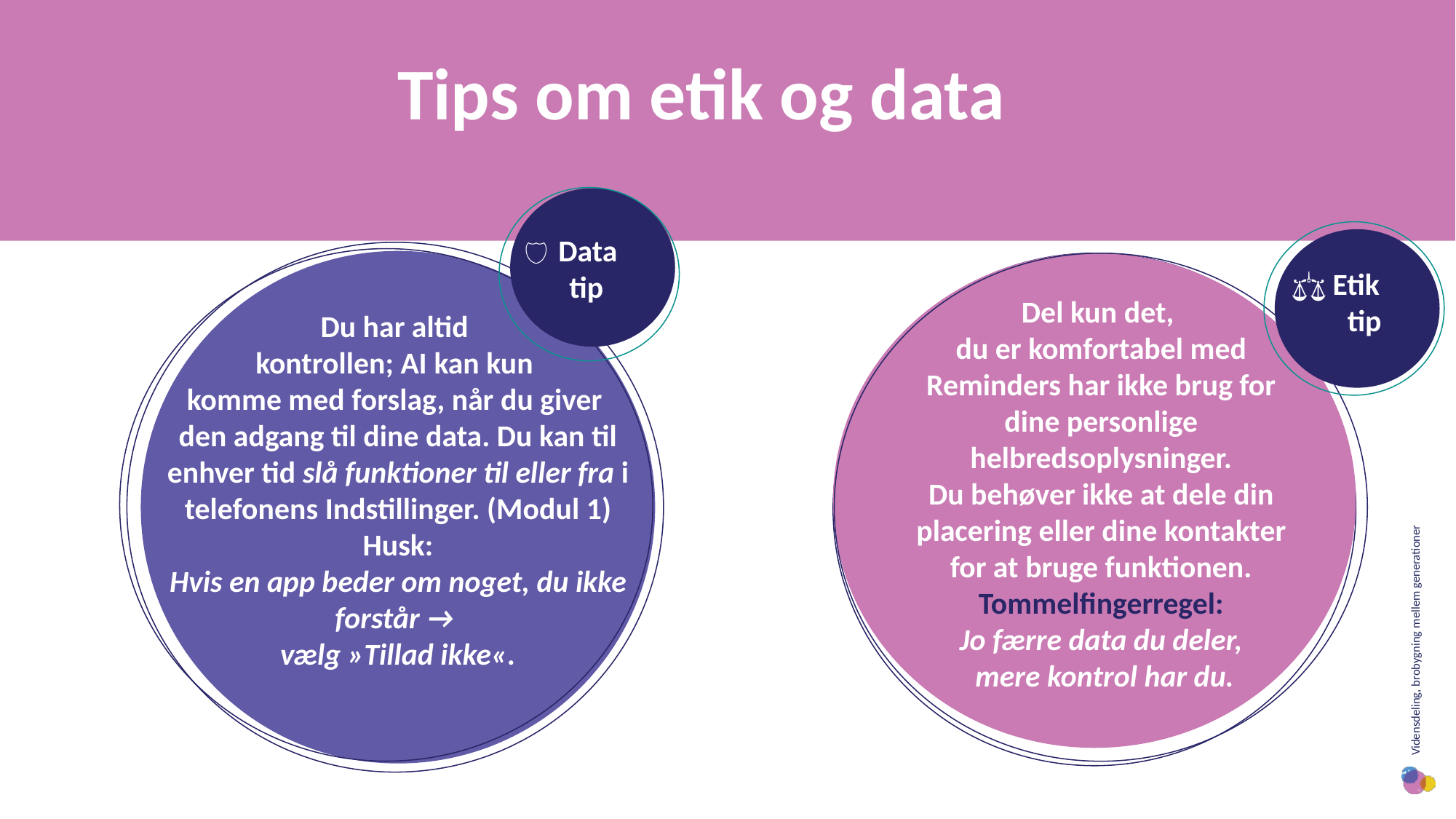

Tips om etik og data

🛡️ Data
       tip

⚖️ Etik
        tip
Del kun det,
du er komfortabel med
Reminders har ikke brug for dine personlige helbredsoplysninger.
Du behøver ikke at dele din placering eller dine kontakter for at bruge funktionen.
Tommelfingerregel:
Jo færre data du deler,
 mere kontrol har du.
Du har altid
kontrollen; AI kan kun
komme med forslag, når du giver
den adgang til dine data. Du kan til enhver tid slå funktioner til eller fra i telefonens Indstillinger. (Modul 1)
Husk:
Hvis en app beder om noget, du ikke forstår →
vælg »Tillad ikke«.
Afsnit tre
Afsnit fire